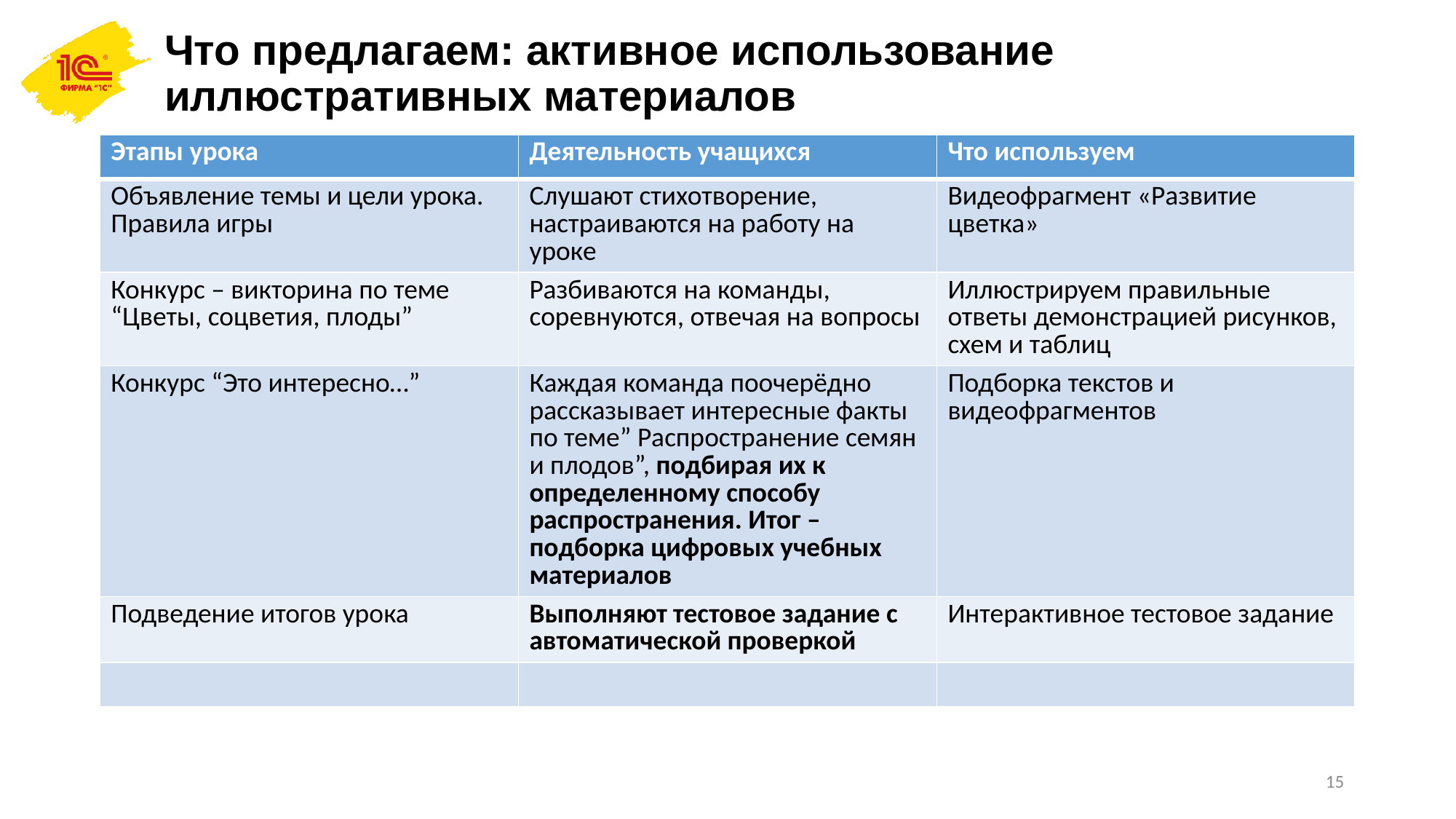

# Что предлагаем: активное использование иллюстративных материалов
| Этапы урока | Деятельность учащихся | Что используем |
| --- | --- | --- |
| Объявление темы и цели урока. Правила игры | Слушают стихотворение, настраиваются на работу на уроке | Видеофрагмент «Развитие цветка» |
| Конкурс – викторина по теме “Цветы, соцветия, плоды” | Разбиваются на команды, соревнуются, отвечая на вопросы | Иллюстрируем правильные ответы демонстрацией рисунков, схем и таблиц |
| Конкурс “Это интересно…” | Каждая команда поочерёдно рассказывает интересные факты по теме” Распространение семян и плодов”, подбирая их к определенному способу распространения. Итог – подборка цифровых учебных материалов | Подборка текстов и видеофрагментов |
| Подведение итогов урока | Выполняют тестовое задание с автоматической проверкой | Интерактивное тестовое задание |
|  |  |  |
15